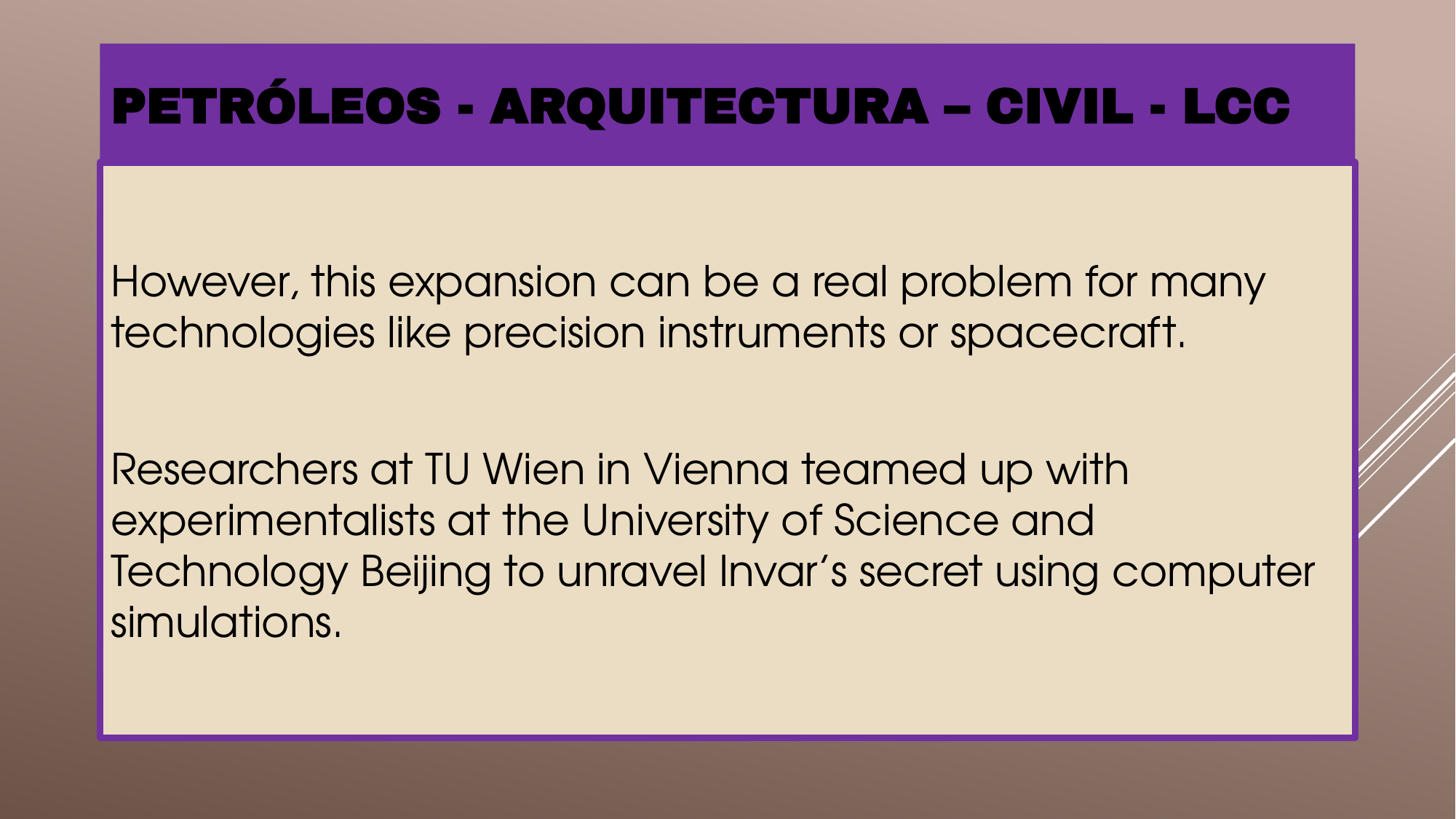

# Petróleos - Arquitectura – Civil - LCC
However, this expansion can be a real problem for many technologies like precision instruments or spacecraft.

Researchers at TU Wien in Vienna teamed up with experimentalists at the University of Science and Technology Beijing to unravel Invar’s secret using computer simulations.